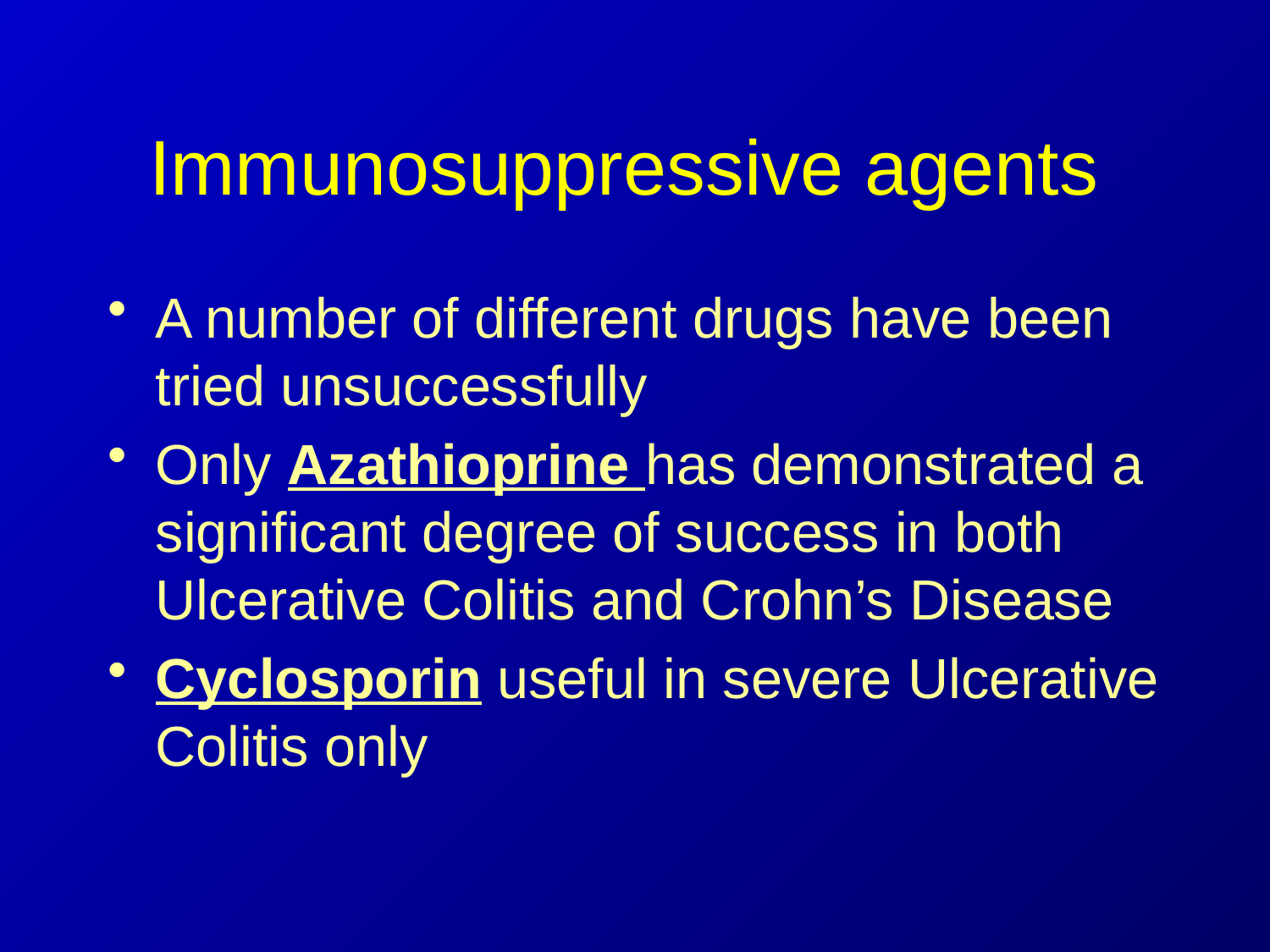

# Immunosuppressive agents
A number of different drugs have been tried unsuccessfully
Only Azathioprine has demonstrated a significant degree of success in both Ulcerative Colitis and Crohn’s Disease
Cyclosporin useful in severe Ulcerative Colitis only